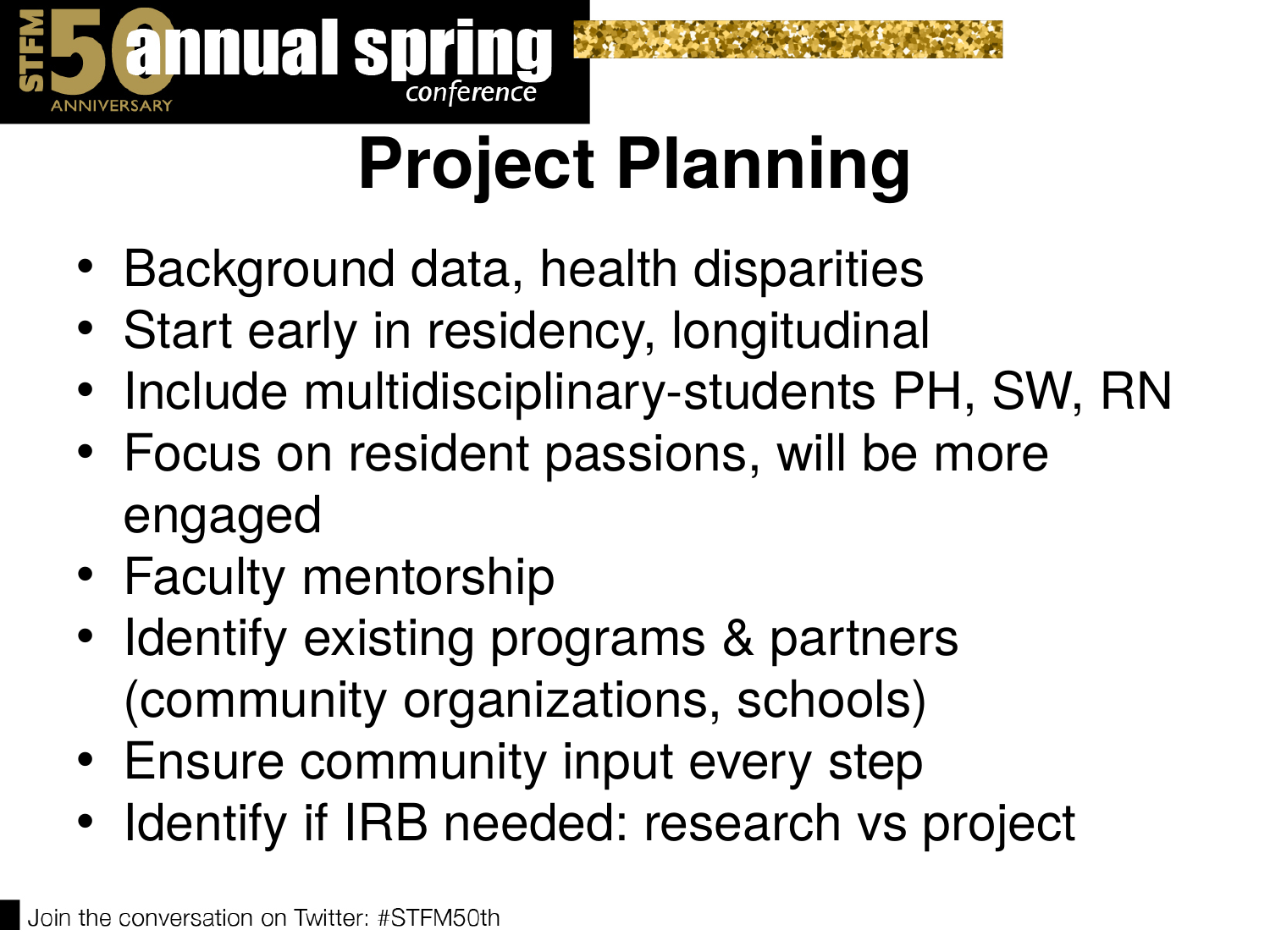

# Project Planning
Background data, health disparities
Start early in residency, longitudinal
Include multidisciplinary-students PH, SW, RN
Focus on resident passions, will be more engaged
Faculty mentorship
Identify existing programs & partners (community organizations, schools)
Ensure community input every step
Identify if IRB needed: research vs project